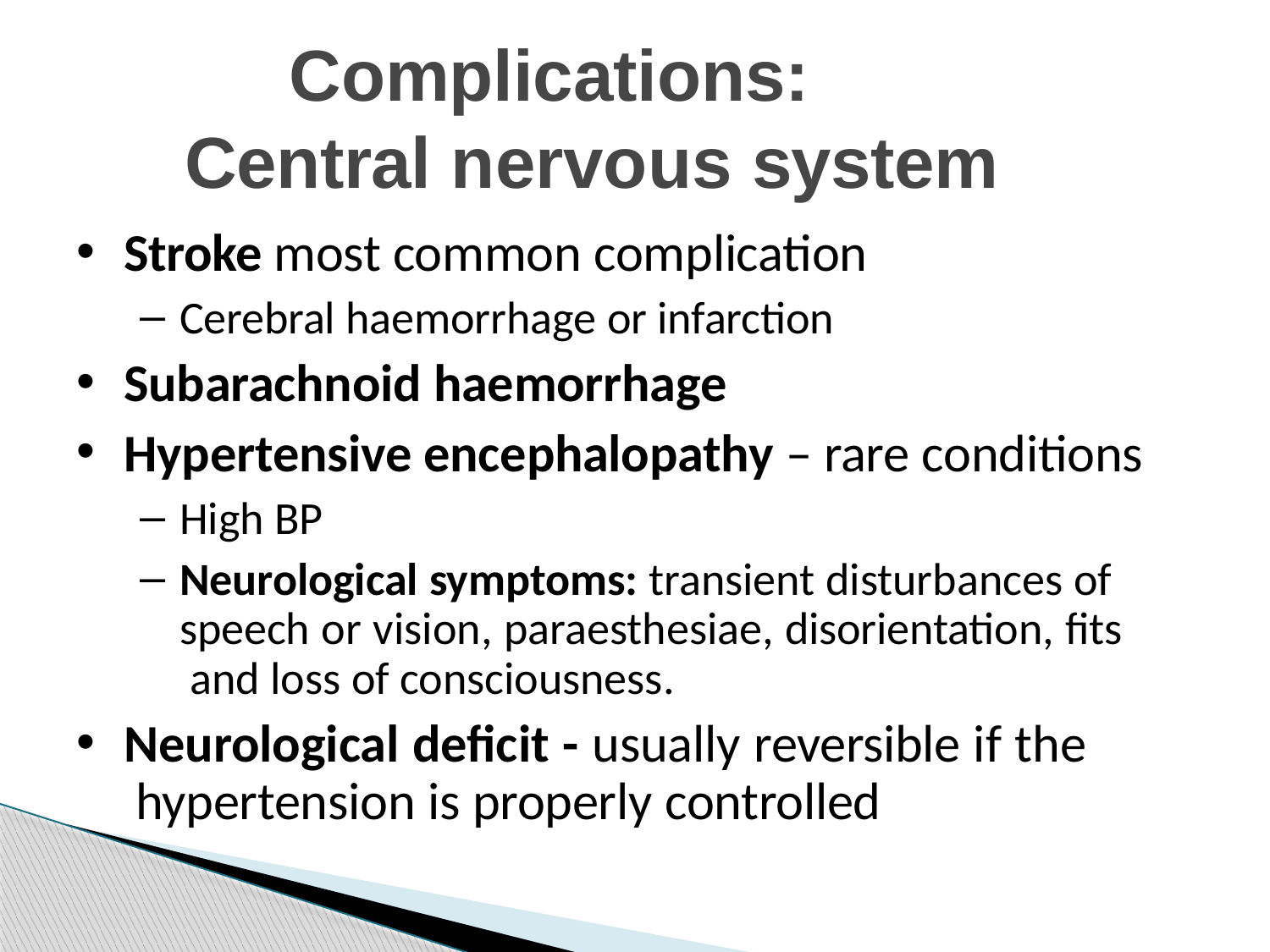

# Complications: Central nervous system
Stroke most common complication
Cerebral haemorrhage or infarction
Subarachnoid haemorrhage
Hypertensive encephalopathy – rare conditions
High BP
Neurological symptoms: transient disturbances of  speech or vision, paraesthesiae, disorientation, fits  and loss of consciousness.
Neurological deficit - usually reversible if the  hypertension is properly controlled